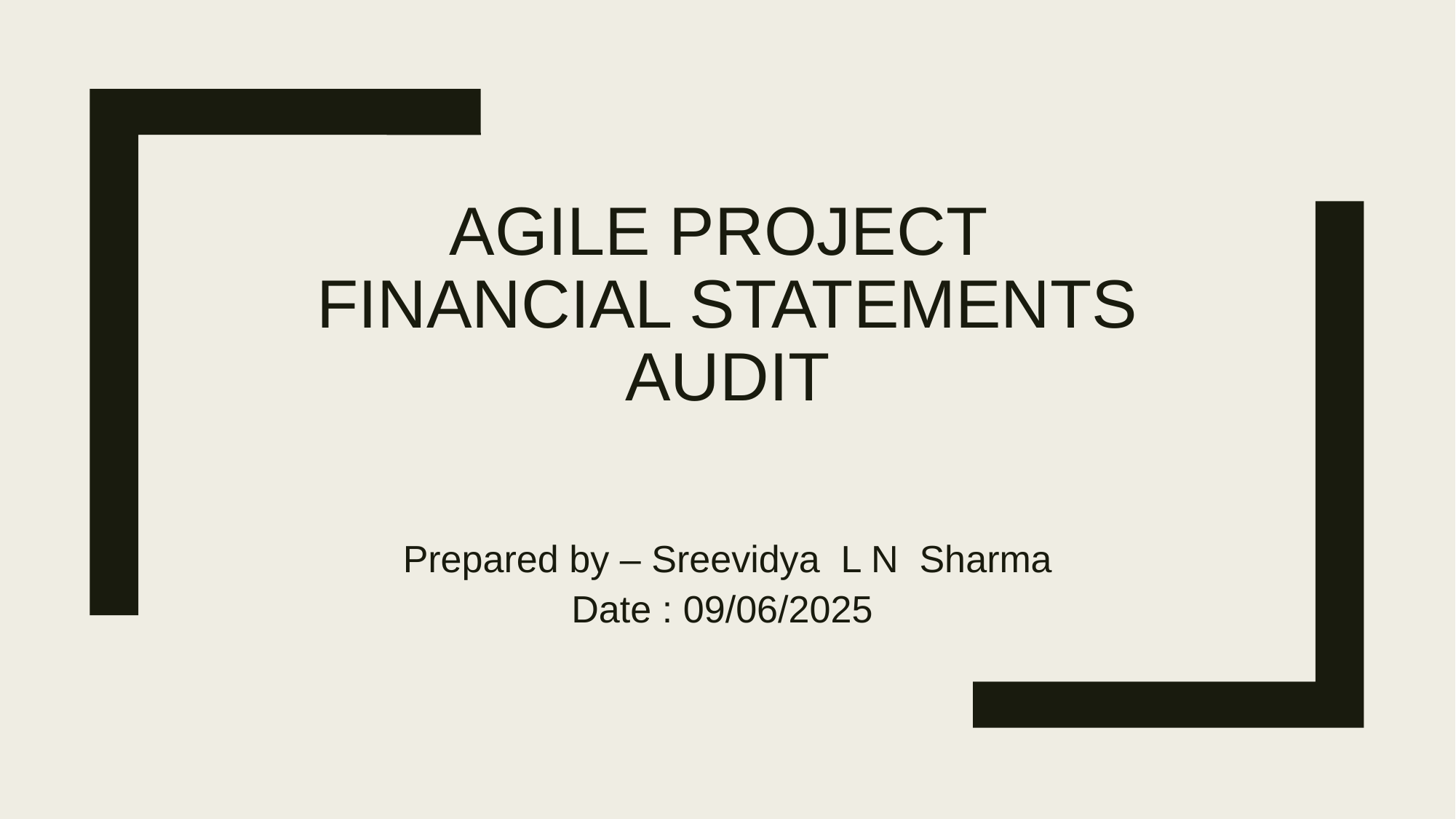

# Agile project Financial statements audit
Prepared by – Sreevidya  L N  Sharma
Date : 09/06/2025